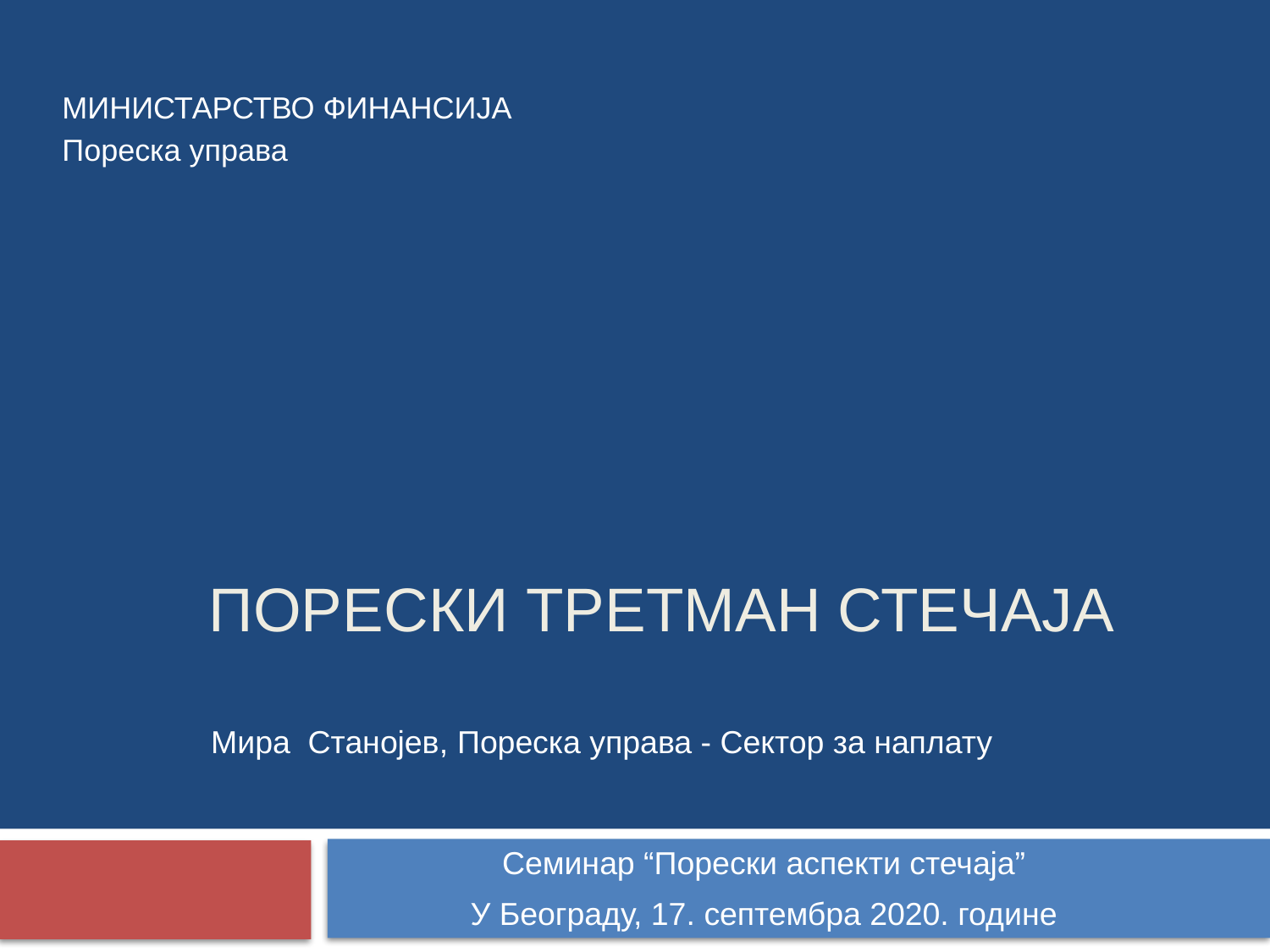

МИНИСТАРСТВО ФИНАНСИЈА
Пореска управа
# ПОРЕСКИ ТРЕТМАН СТЕЧАЈА

Мира  Станојев, Пореска управа - Сектор за наплату
Семинар “Порески аспекти стечаја”
У Београду, 17. септембра 2020. године